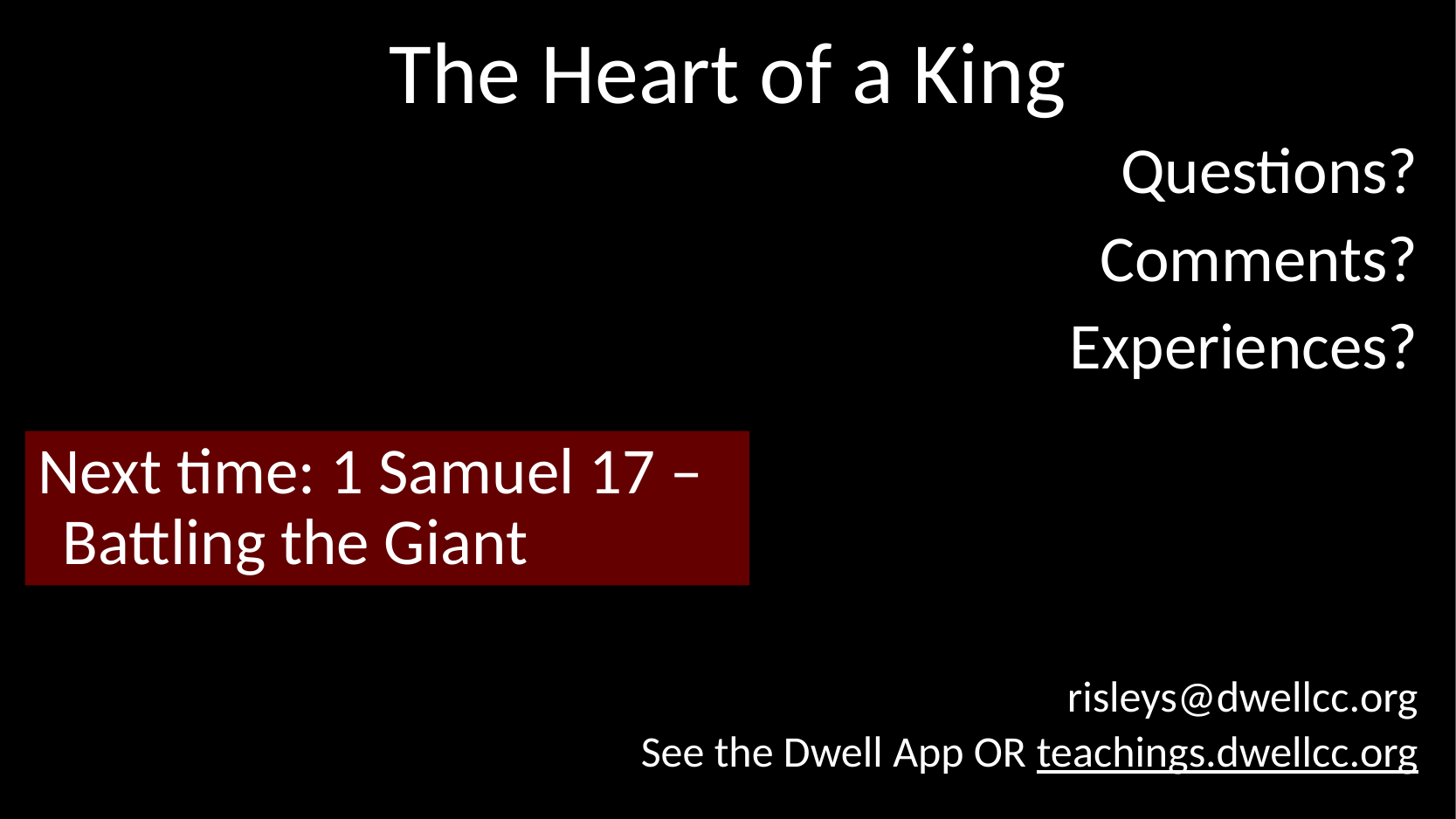

# The Heart of a King
Questions?
Comments?
Experiences?

risleys@dwellcc.org
See the Dwell App OR teachings.dwellcc.org
Next time: 1 Samuel 17 –
Battling the Giant